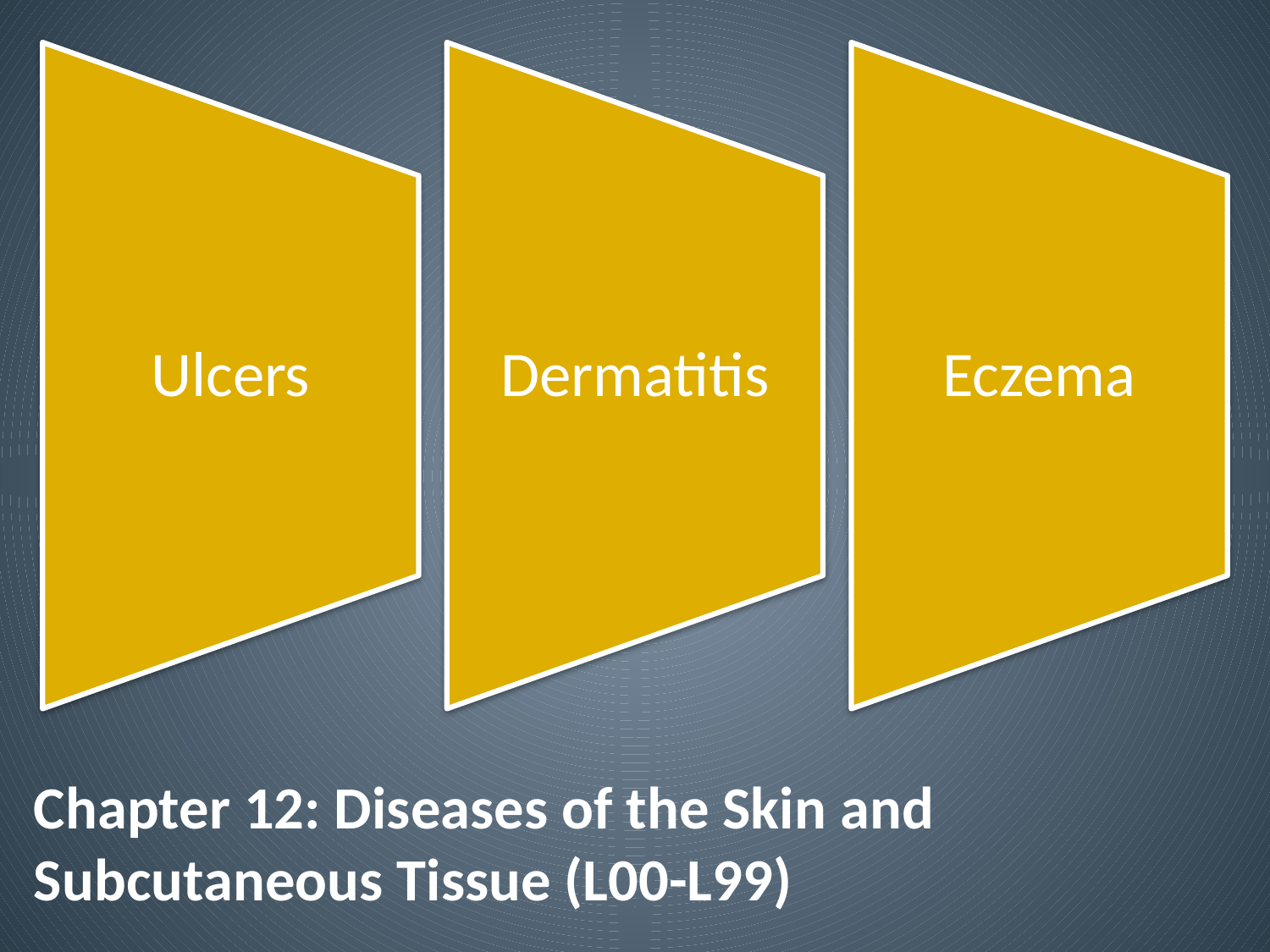

Ulcers
Dermatitis
Eczema
# Chapter 12: Diseases of the Skin and Subcutaneous Tissue (L00-L99)